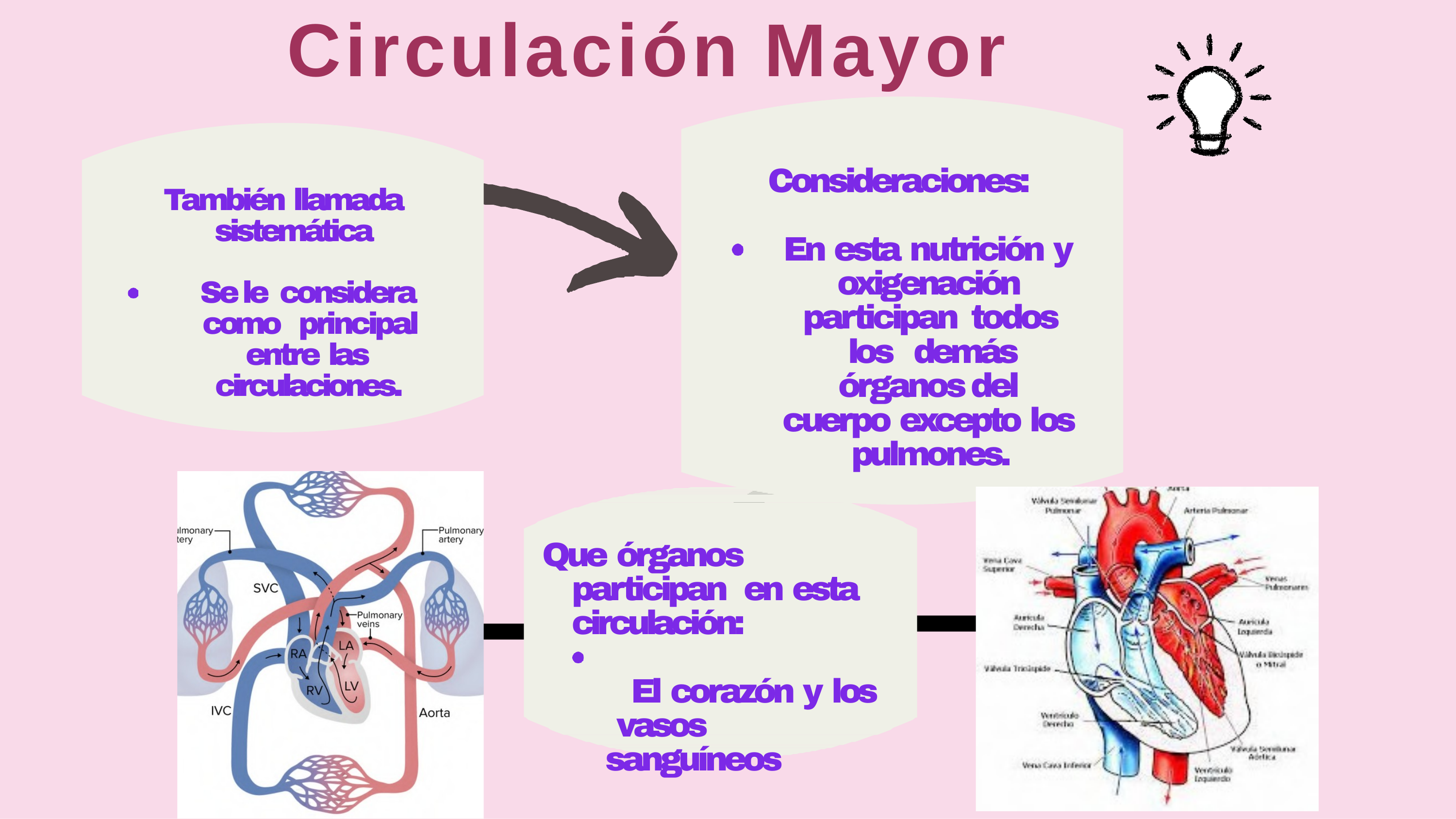

# Circulación Mayor

Consideraciones:
En esta nutrición y  oxigenación  participan todos los  demás órganos del  cuerpo excepto los  pulmones.
También llamada  sistemática
Se le considera como  principal entre las  circulaciones.

Que órganos participan  en esta circulación:
El corazón y los  vasos sanguíneos